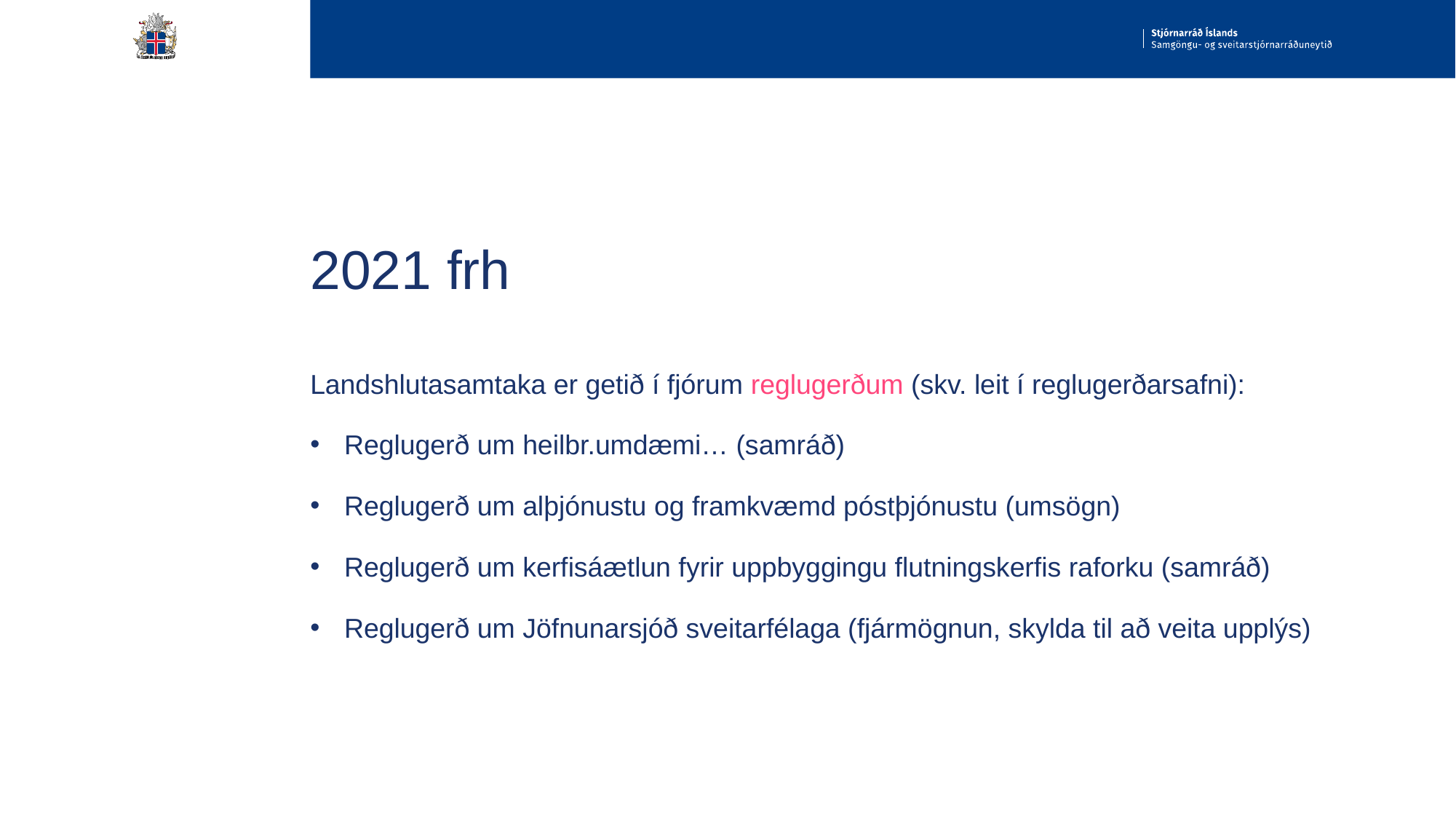

# 2021 frh
Landshlutasamtaka er getið í fjórum reglugerðum (skv. leit í reglugerðarsafni):
Reglugerð um heilbr.umdæmi… (samráð)
Reglugerð um alþjónustu og framkvæmd póstþjónustu (umsögn)
Reglugerð um kerfisáætlun fyrir uppbyggingu flutningskerfis raforku (samráð)
Reglugerð um Jöfnunarsjóð sveitarfélaga (fjármögnun, skylda til að veita upplýs)